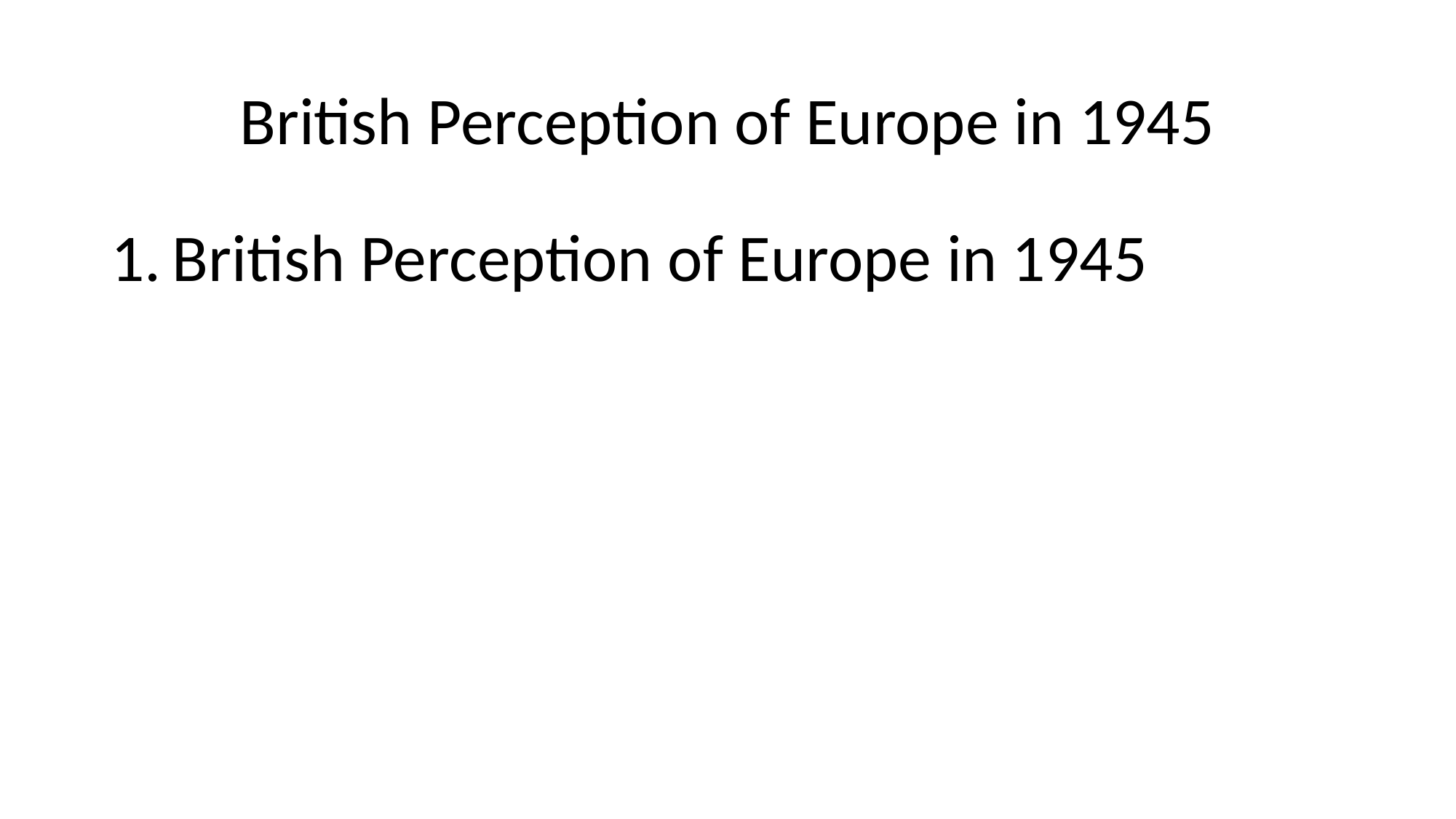

# British Perception of Europe in 1945
British Perception of Europe in 1945